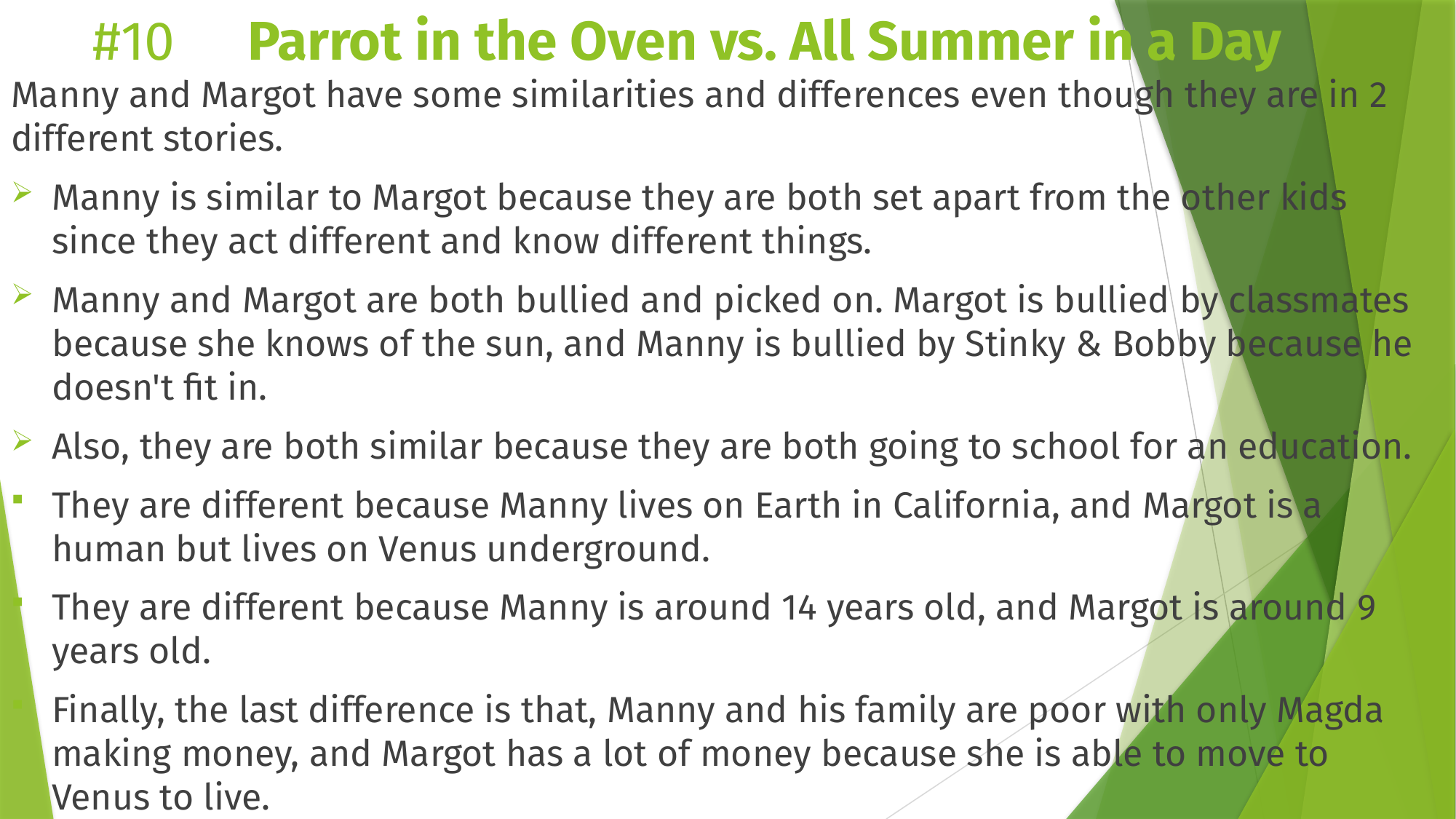

# #10     Parrot in the Oven vs. All Summer in a Day
Manny and Margot have some similarities and differences even though they are in 2 different stories.
Manny is similar to Margot because they are both set apart from the other kids since they act different and know different things.
Manny and Margot are both bullied and picked on. Margot is bullied by classmates because she knows of the sun, and Manny is bullied by Stinky & Bobby because he doesn't fit in.
Also, they are both similar because they are both going to school for an education.
They are different because Manny lives on Earth in California, and Margot is a human but lives on Venus underground.
They are different because Manny is around 14 years old, and Margot is around 9 years old.
Finally, the last difference is that, Manny and his family are poor with only Magda making money, and Margot has a lot of money because she is able to move to Venus to live.